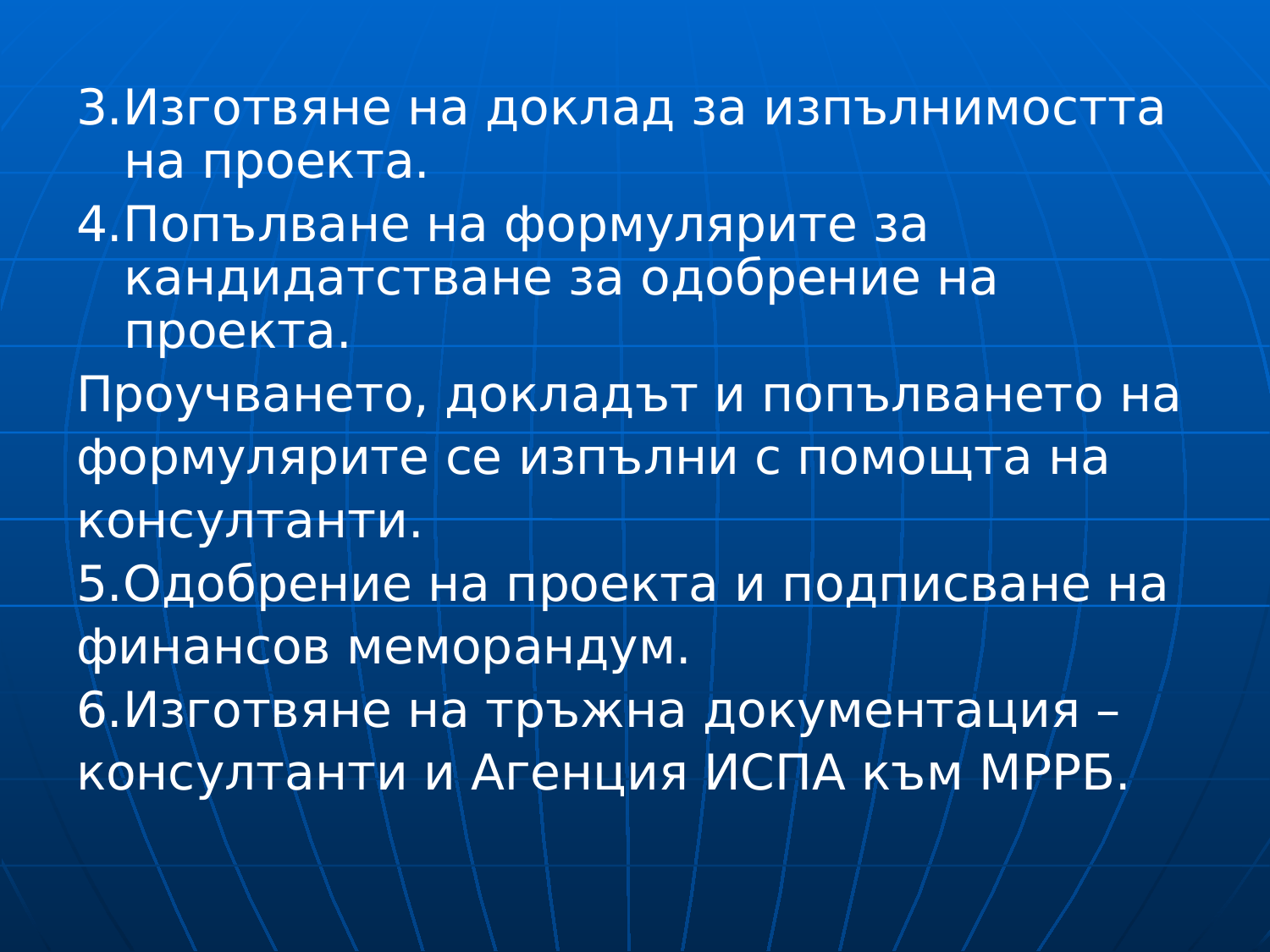

3.Изготвяне на доклад за изпълнимостта на проекта.
4.Попълване на формулярите за кандидатстване за одобрение на проекта.
Проучването, докладът и попълването на
формулярите се изпълни с помощта на
консултанти.
5.Одобрение на проекта и подписване на
финансов меморандум.
6.Изготвяне на тръжна документация –
консултанти и Агенция ИСПА към МРРБ.